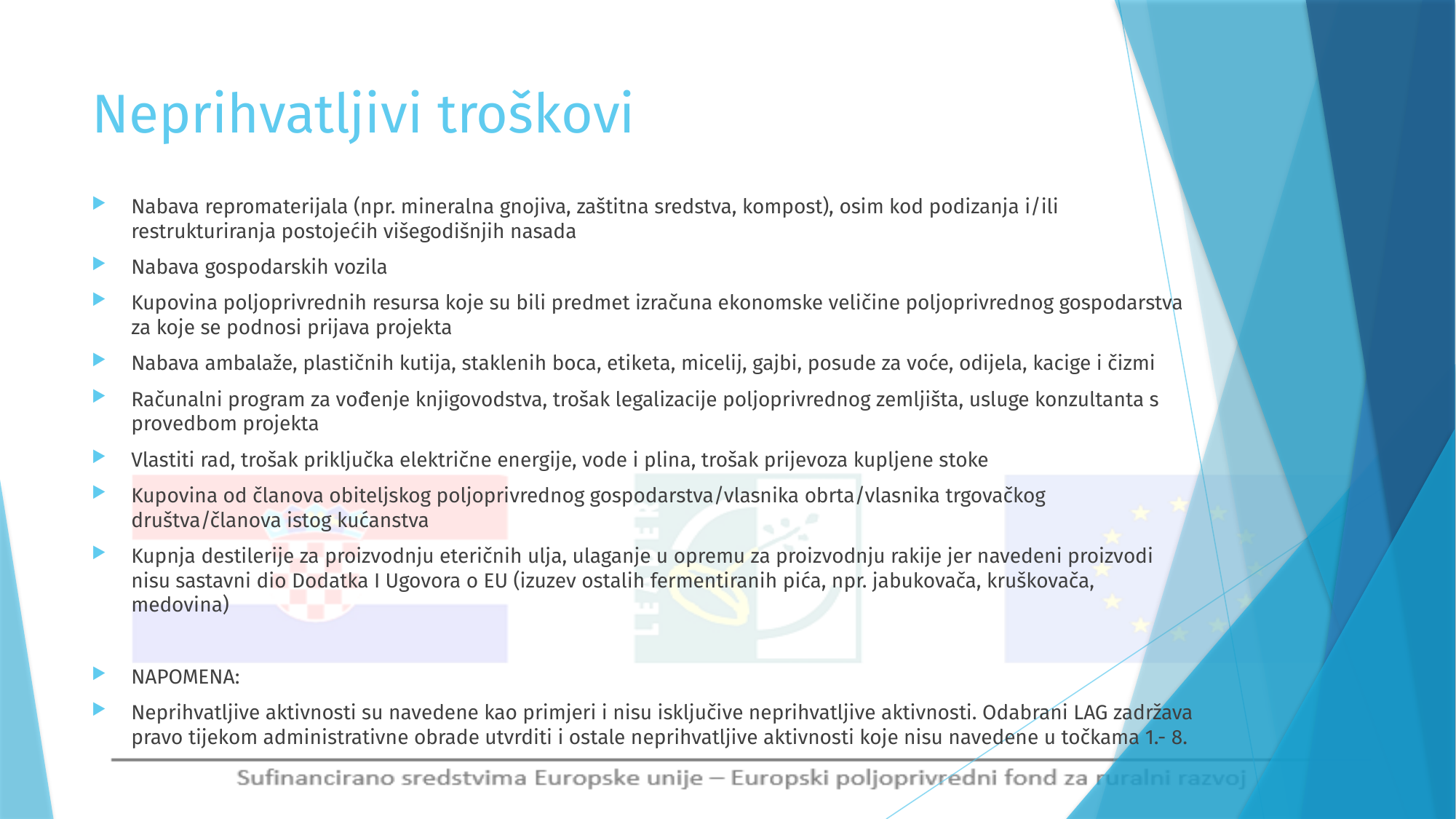

# Neprihvatljivi troškovi
Nabava repromaterijala (npr. mineralna gnojiva, zaštitna sredstva, kompost), osim kod podizanja i/ili restrukturiranja postojećih višegodišnjih nasada
Nabava gospodarskih vozila
Kupovina poljoprivrednih resursa koje su bili predmet izračuna ekonomske veličine poljoprivrednog gospodarstva za koje se podnosi prijava projekta
Nabava ambalaže, plastičnih kutija, staklenih boca, etiketa, micelij, gajbi, posude za voće, odijela, kacige i čizmi
Računalni program za vođenje knjigovodstva, trošak legalizacije poljoprivrednog zemljišta, usluge konzultanta s provedbom projekta
Vlastiti rad, trošak priključka električne energije, vode i plina, trošak prijevoza kupljene stoke
Kupovina od članova obiteljskog poljoprivrednog gospodarstva/vlasnika obrta/vlasnika trgovačkog društva/članova istog kućanstva
Kupnja destilerije za proizvodnju eteričnih ulja, ulaganje u opremu za proizvodnju rakije jer navedeni proizvodi nisu sastavni dio Dodatka I Ugovora o EU (izuzev ostalih fermentiranih pića, npr. jabukovača, kruškovača, medovina)

NAPOMENA:
Neprihvatljive aktivnosti su navedene kao primjeri i nisu isključive neprihvatljive aktivnosti. Odabrani LAG zadržava pravo tijekom administrativne obrade utvrditi i ostale neprihvatljive aktivnosti koje nisu navedene u točkama 1.- 8.